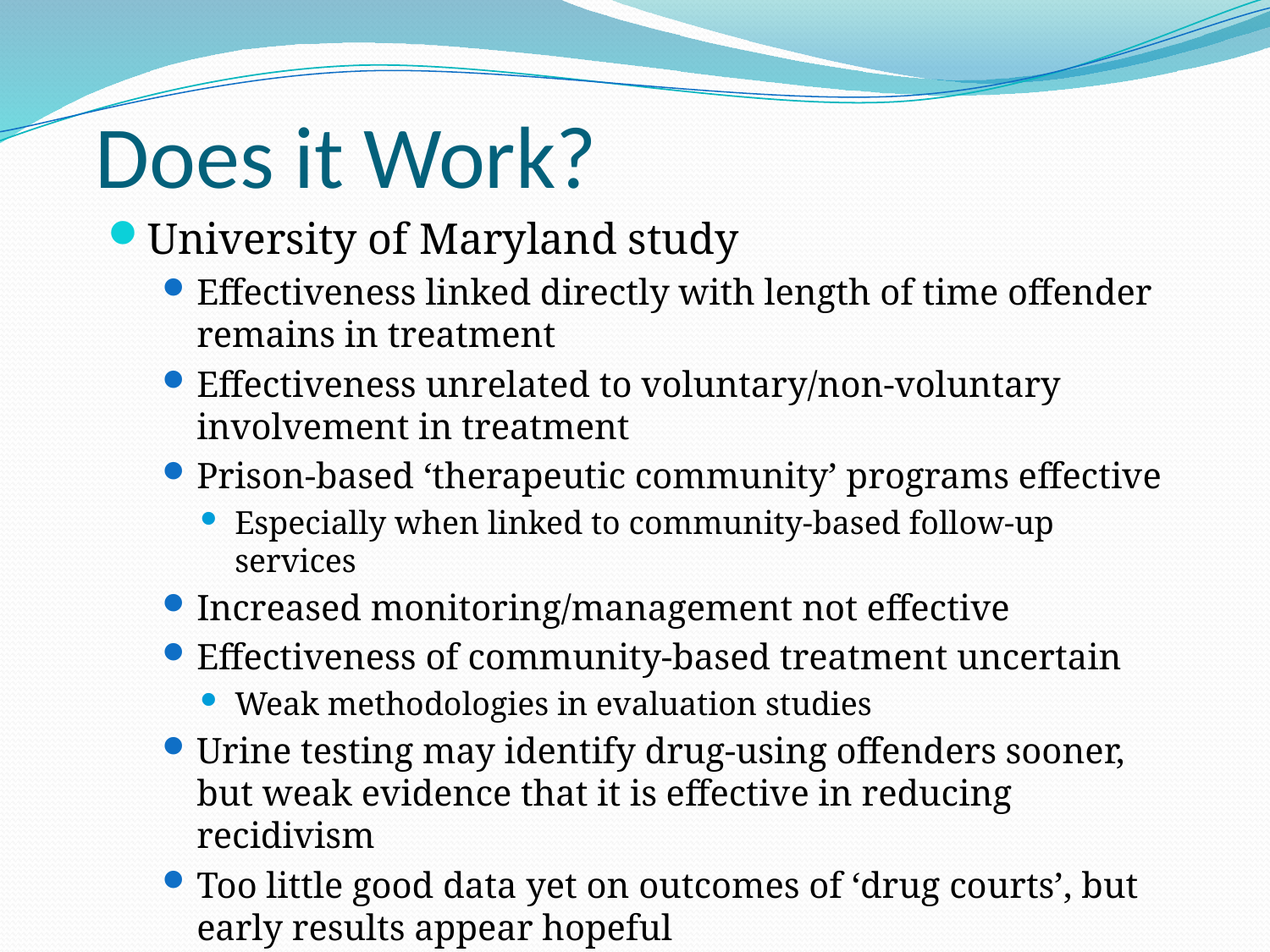

# Does it Work?
University of Maryland study
Effectiveness linked directly with length of time offender remains in treatment
Effectiveness unrelated to voluntary/non-voluntary involvement in treatment
Prison-based ‘therapeutic community’ programs effective
Especially when linked to community-based follow-up services
Increased monitoring/management not effective
Effectiveness of community-based treatment uncertain
Weak methodologies in evaluation studies
Urine testing may identify drug-using offenders sooner, but weak evidence that it is effective in reducing recidivism
Too little good data yet on outcomes of ‘drug courts’, but early results appear hopeful